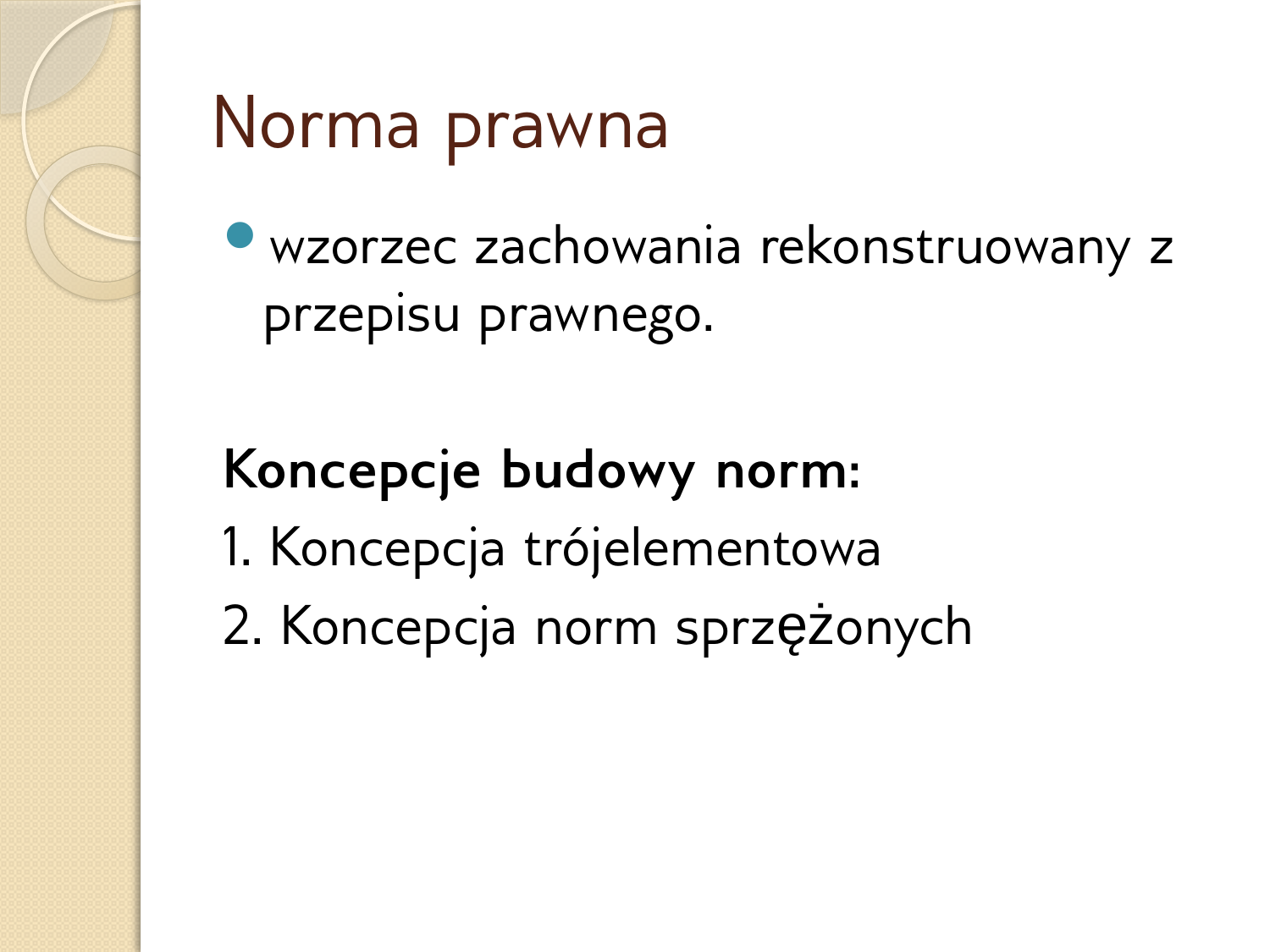

# Norma prawna
wzorzec zachowania rekonstruowany z przepisu prawnego.

Koncepcje budowy norm:
1. Koncepcja trójelementowa
2. Koncepcja norm sprzężonych